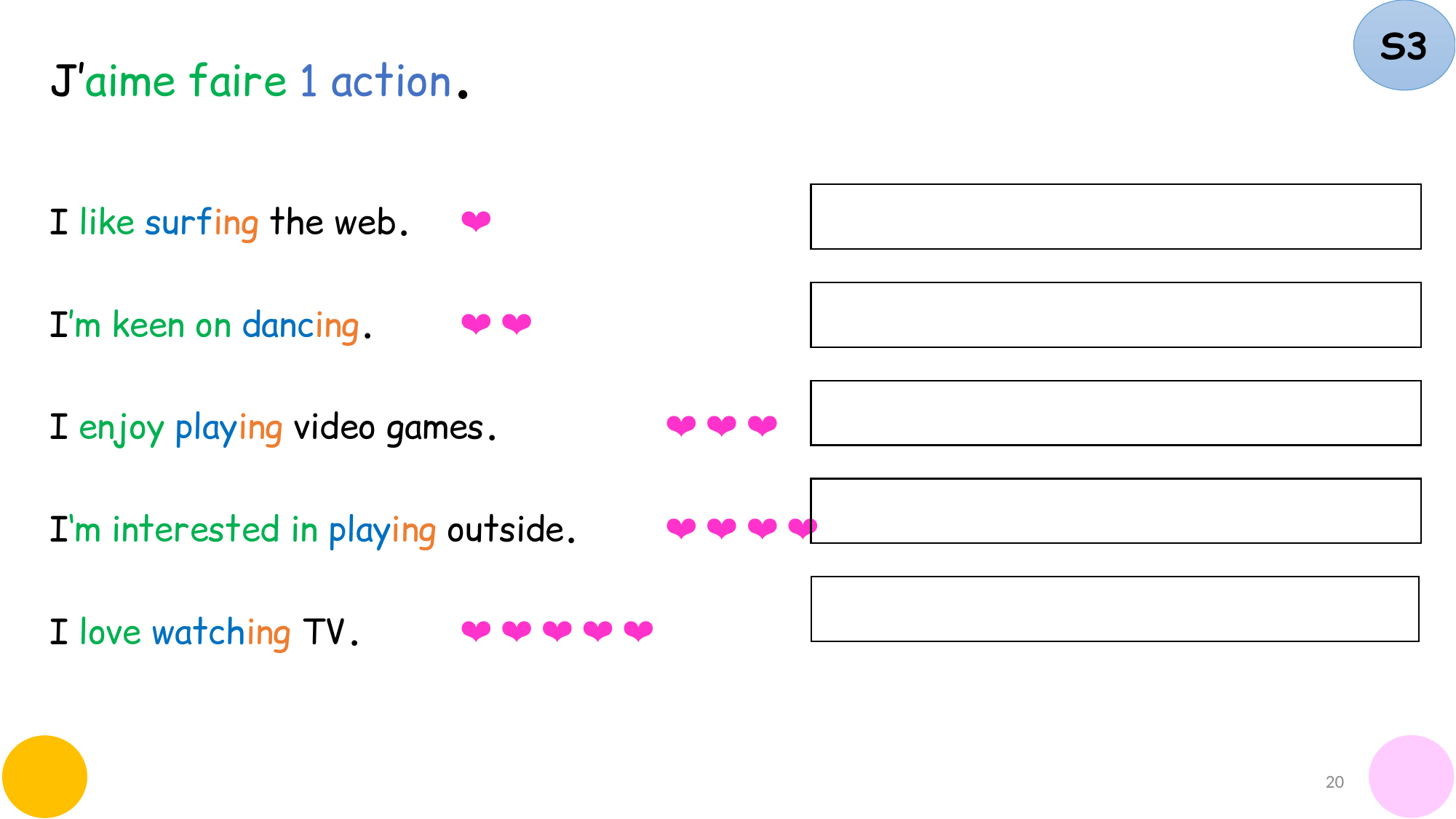

S3
J’aime faire 1 action.

I like surfing the web.				❤

I’m keen on dancing. 				❤ ❤

I enjoy playing video games. 			❤ ❤ ❤

I‘m interested in playing outside. 		❤ ❤ ❤ ❤

I love watching TV.				❤ ❤ ❤ ❤ ❤

20